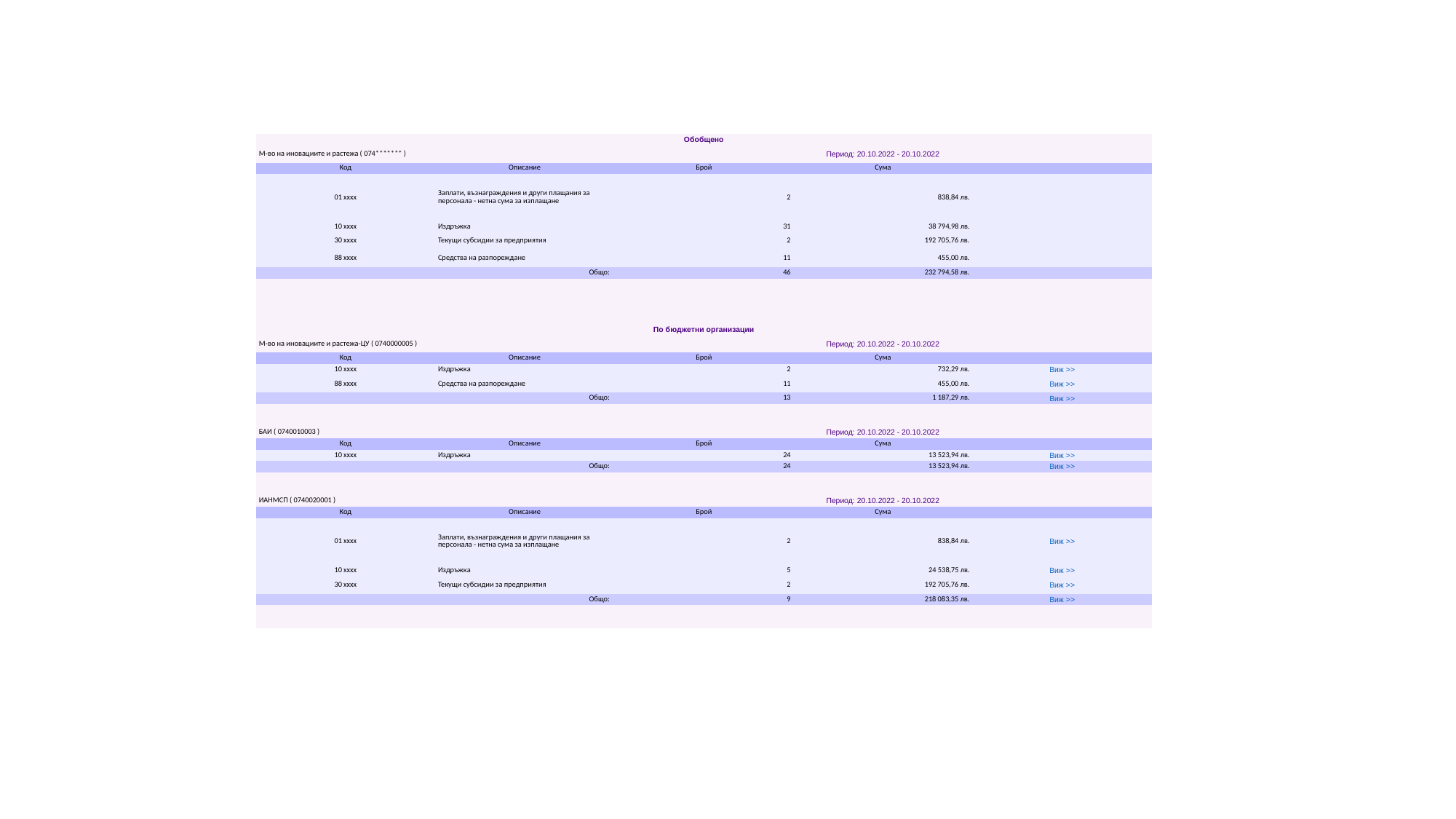

#
| Обобщено |  |  |  |  |
| --- | --- | --- | --- | --- |
| М-во на иновациите и растежа ( 074\*\*\*\*\*\*\* ) |  | Период: 20.10.2022 - 20.10.2022 |  |  |
| Код | Описание | Брой | Сума |  |
| 01 xxxx | Заплати, възнаграждения и други плащания за персонала - нетна сума за изплащане | 2 | 838,84 лв. |  |
| 10 xxxx | Издръжка | 31 | 38 794,98 лв. |  |
| 30 xxxx | Текущи субсидии за предприятия | 2 | 192 705,76 лв. |  |
| 88 xxxx | Средства на разпореждане | 11 | 455,00 лв. |  |
| Общо: |  | 46 | 232 794,58 лв. |  |
|  |  |  |  |  |
|  |  |  |  |  |
|  |  |  |  |  |
|  |  |  |  |  |
| По бюджетни организации |  |  |  |  |
| М-во на иновациите и растежа-ЦУ ( 0740000005 ) |  | Период: 20.10.2022 - 20.10.2022 |  |  |
| Код | Описание | Брой | Сума |  |
| 10 xxxx | Издръжка | 2 | 732,29 лв. | Виж >> |
| 88 xxxx | Средства на разпореждане | 11 | 455,00 лв. | Виж >> |
| Общо: |  | 13 | 1 187,29 лв. | Виж >> |
|  |  |  |  |  |
|  |  |  |  |  |
| БАИ ( 0740010003 ) |  | Период: 20.10.2022 - 20.10.2022 |  |  |
| Код | Описание | Брой | Сума |  |
| 10 xxxx | Издръжка | 24 | 13 523,94 лв. | Виж >> |
| Общо: |  | 24 | 13 523,94 лв. | Виж >> |
|  |  |  |  |  |
|  |  |  |  |  |
| ИАНМСП ( 0740020001 ) |  | Период: 20.10.2022 - 20.10.2022 |  |  |
| Код | Описание | Брой | Сума |  |
| 01 xxxx | Заплати, възнаграждения и други плащания за персонала - нетна сума за изплащане | 2 | 838,84 лв. | Виж >> |
| 10 xxxx | Издръжка | 5 | 24 538,75 лв. | Виж >> |
| 30 xxxx | Текущи субсидии за предприятия | 2 | 192 705,76 лв. | Виж >> |
| Общо: |  | 9 | 218 083,35 лв. | Виж >> |
|  |  |  |  |  |
|  |  |  |  |  |